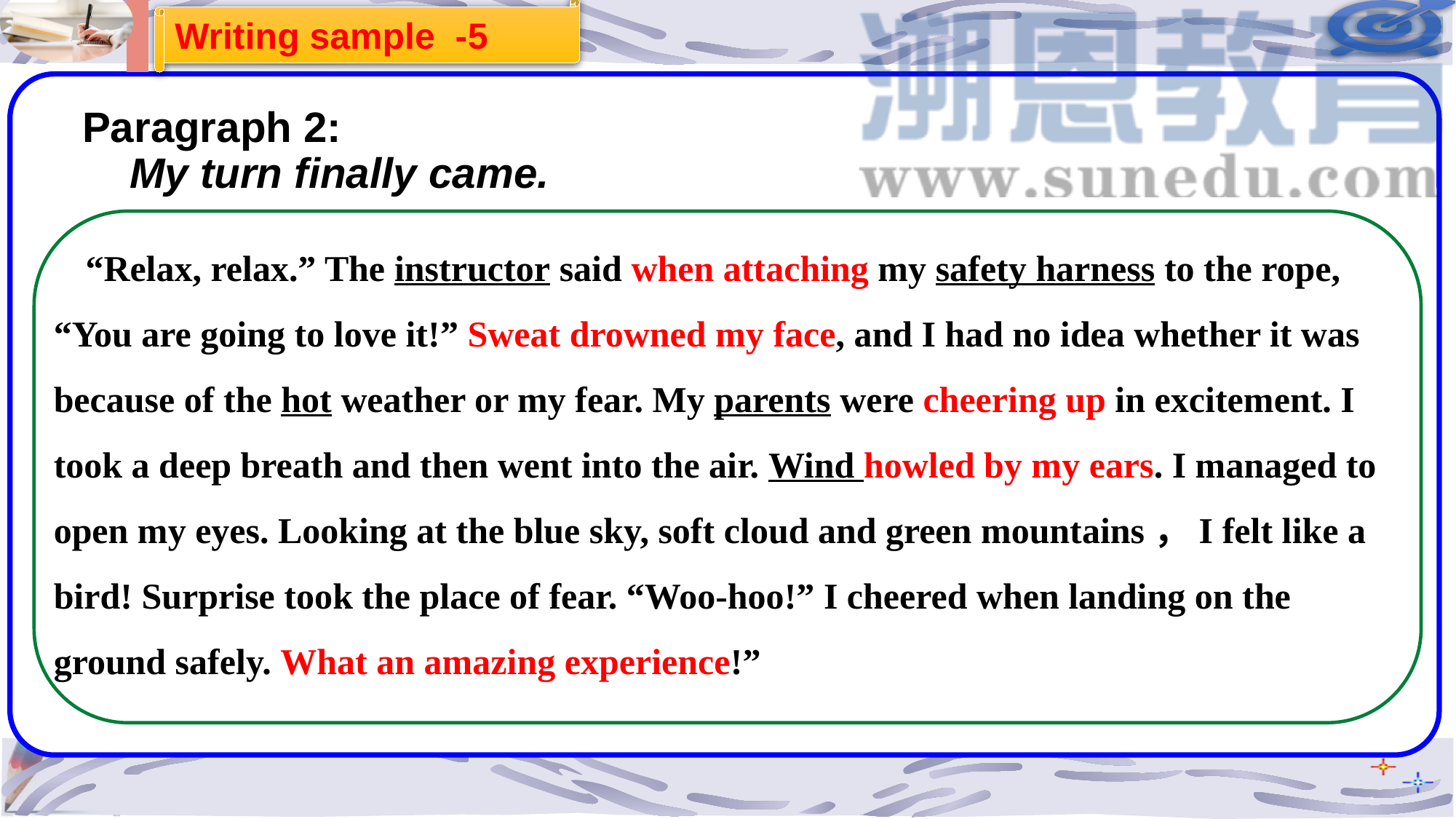

Writing sample  -5
Paragraph 2:
    My turn finally came.

“Relax, relax.” The instructor said when attaching my safety harness to the rope, “You are going to love it!” Sweat drowned my face, and I had no idea whether it was because of the hot weather or my fear. My parents were cheering up in excitement. I took a deep breath and then went into the air. Wind howled by my ears. I managed to open my eyes. Looking at the blue sky, soft cloud and green mountains，I felt like a bird! Surprise took the place of fear. “Woo-hoo!” I cheered when landing on the ground safely. What an amazing experience!”
…